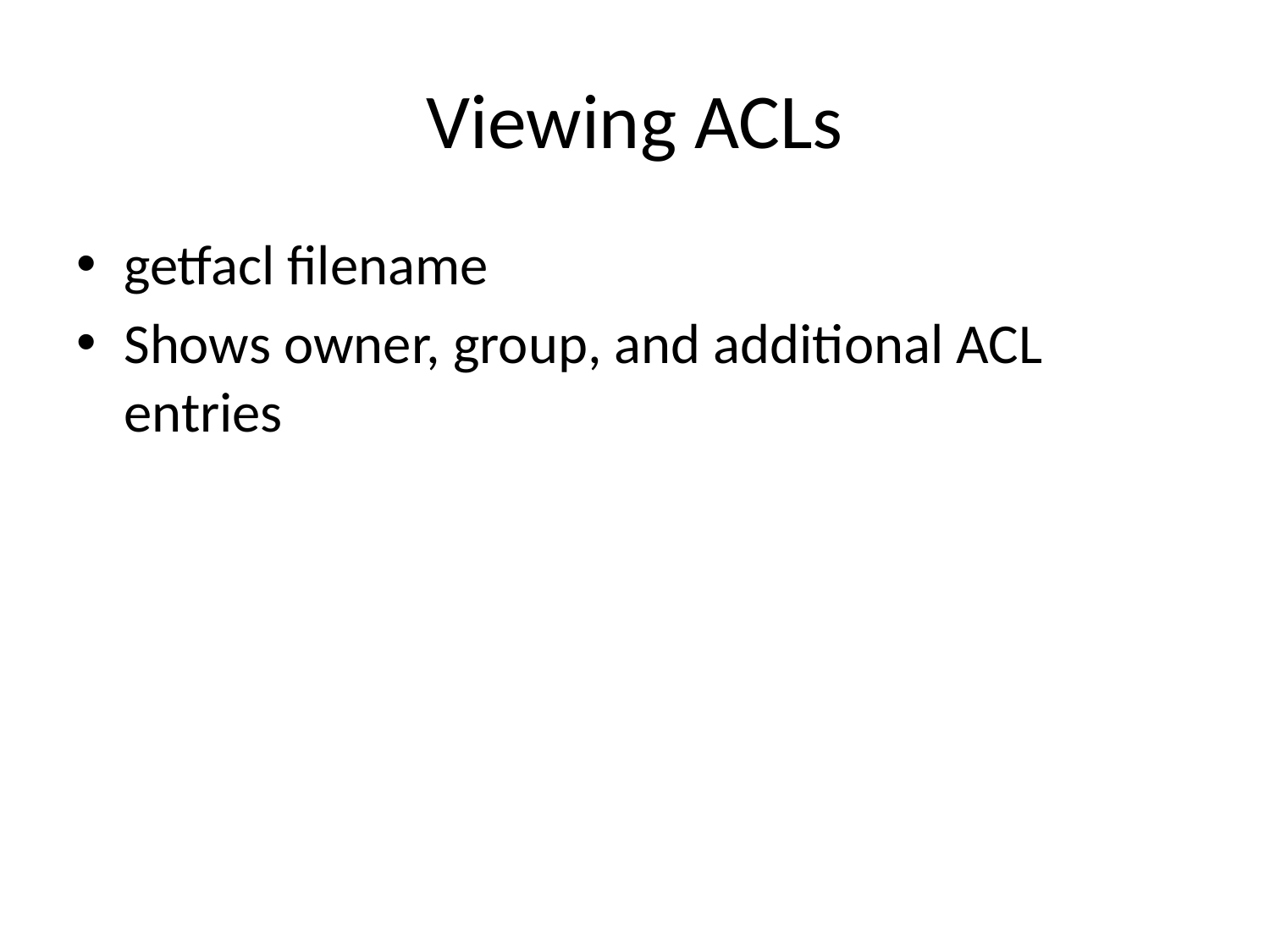

# Viewing ACLs
getfacl filename
Shows owner, group, and additional ACL entries